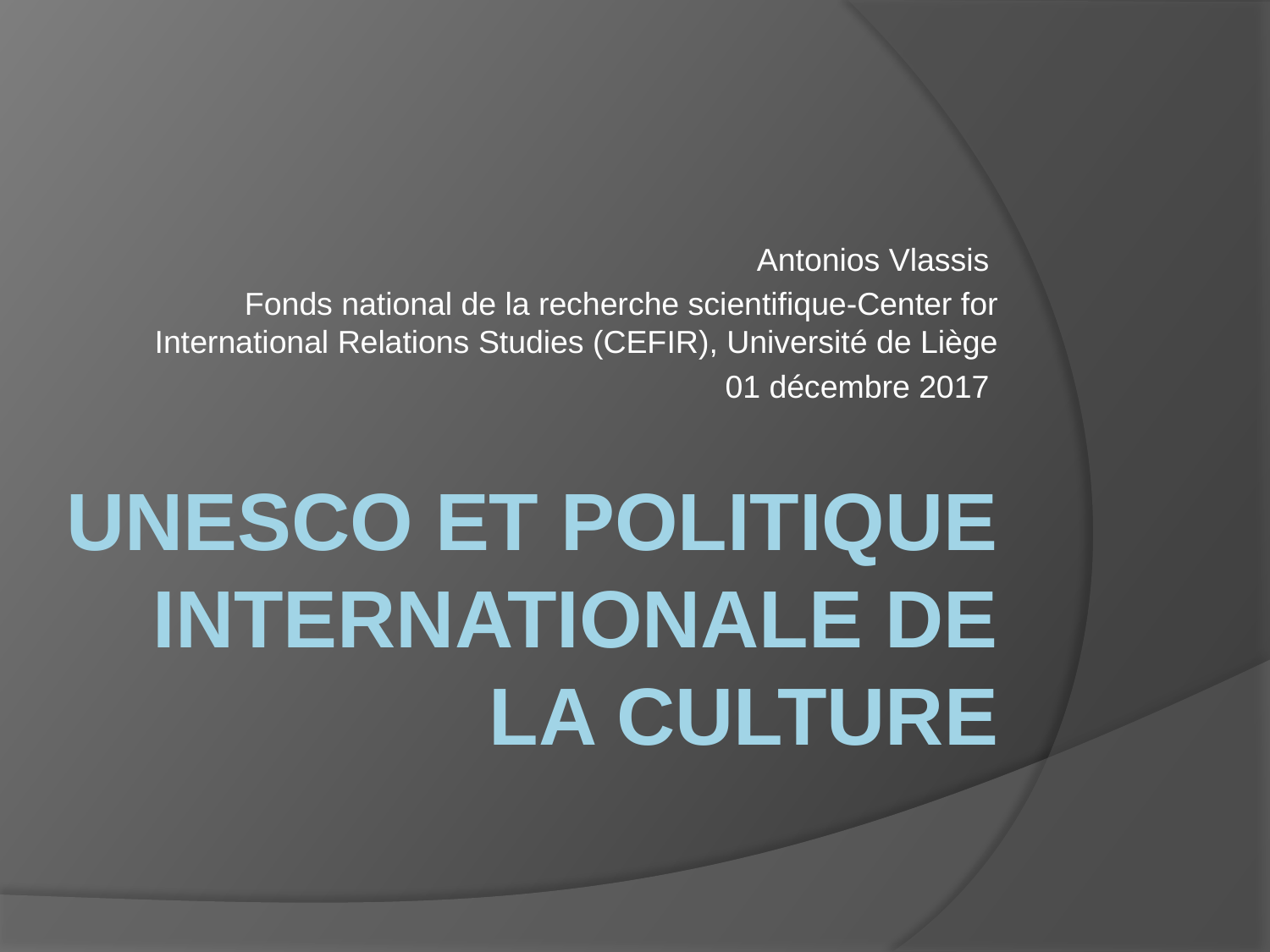

Antonios Vlassis
Fonds national de la recherche scientifique-Center for International Relations Studies (CEFIR), Université de Liège
01 décembre 2017
# UNESCO et politique internationale de la culture